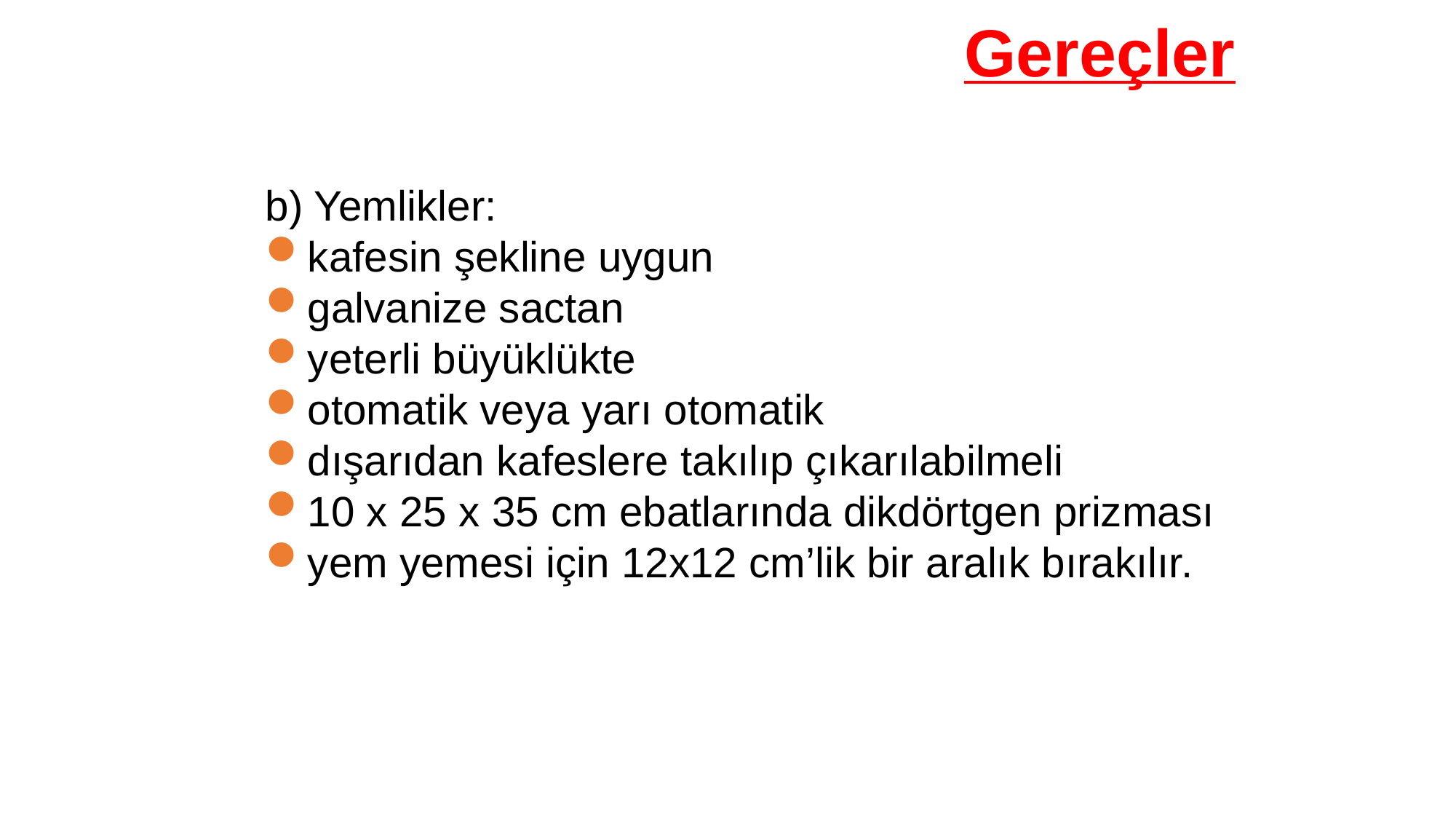

Gereçler
b) Yemlikler:
kafesin şekline uygun
galvanize sactan
yeterli büyüklükte
otomatik veya yarı otomatik
dışarıdan kafeslere takılıp çıkarılabilmeli
10 x 25 x 35 cm ebatlarında dikdörtgen prizması
yem yemesi için 12x12 cm’lik bir aralık bırakılır.